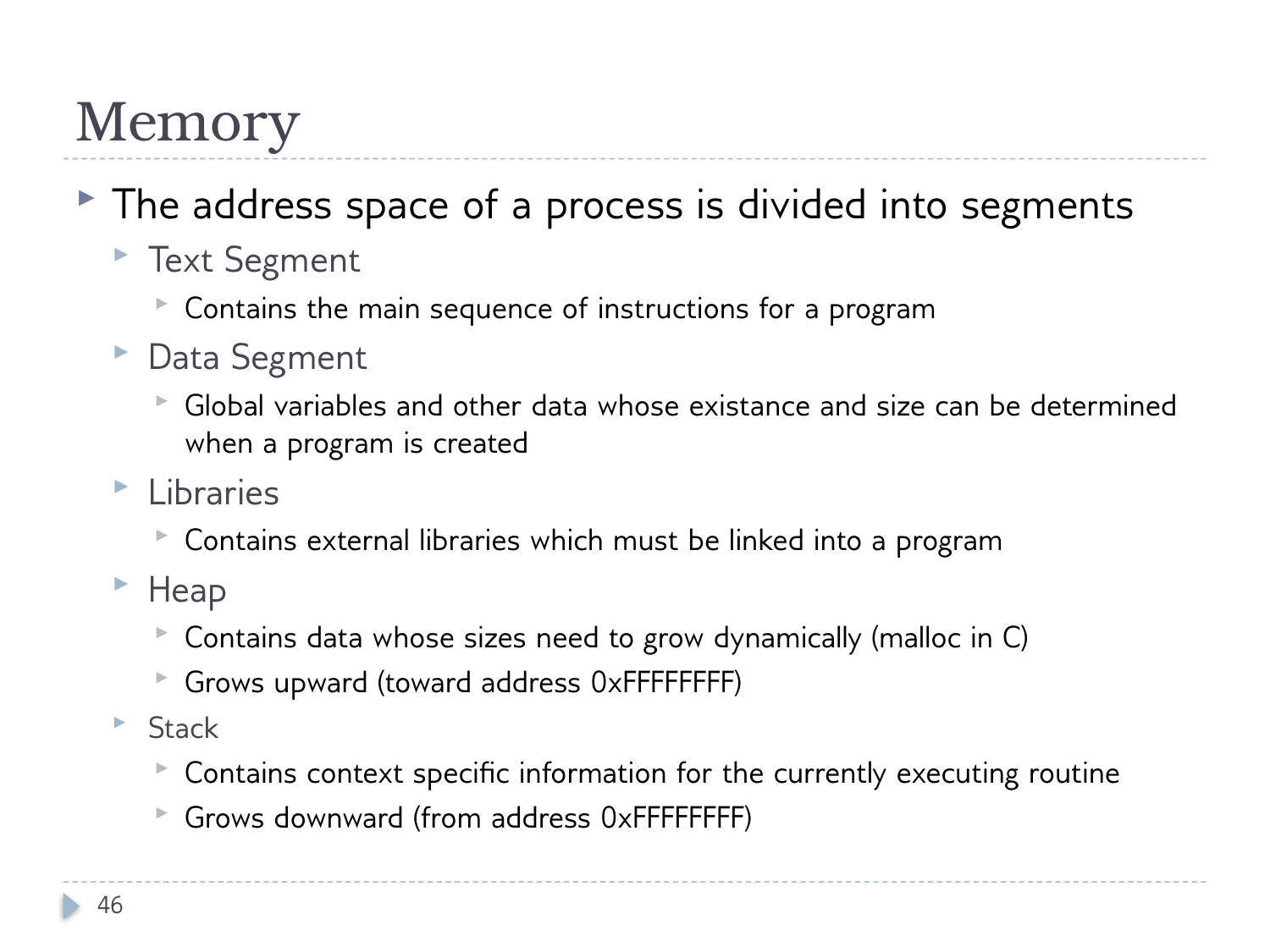

# Memory
The address space of a process is divided into segments
Text Segment
Contains the main sequence of instructions for a program
Data Segment
Global variables and other data whose existance and size can be determined when a program is created
Libraries
Contains external libraries which must be linked into a program
Heap
Contains data whose sizes need to grow dynamically (malloc in C)
Grows upward (toward address 0xFFFFFFFF)
Stack
Contains context specific information for the currently executing routine
Grows downward (from address 0xFFFFFFFF)

46